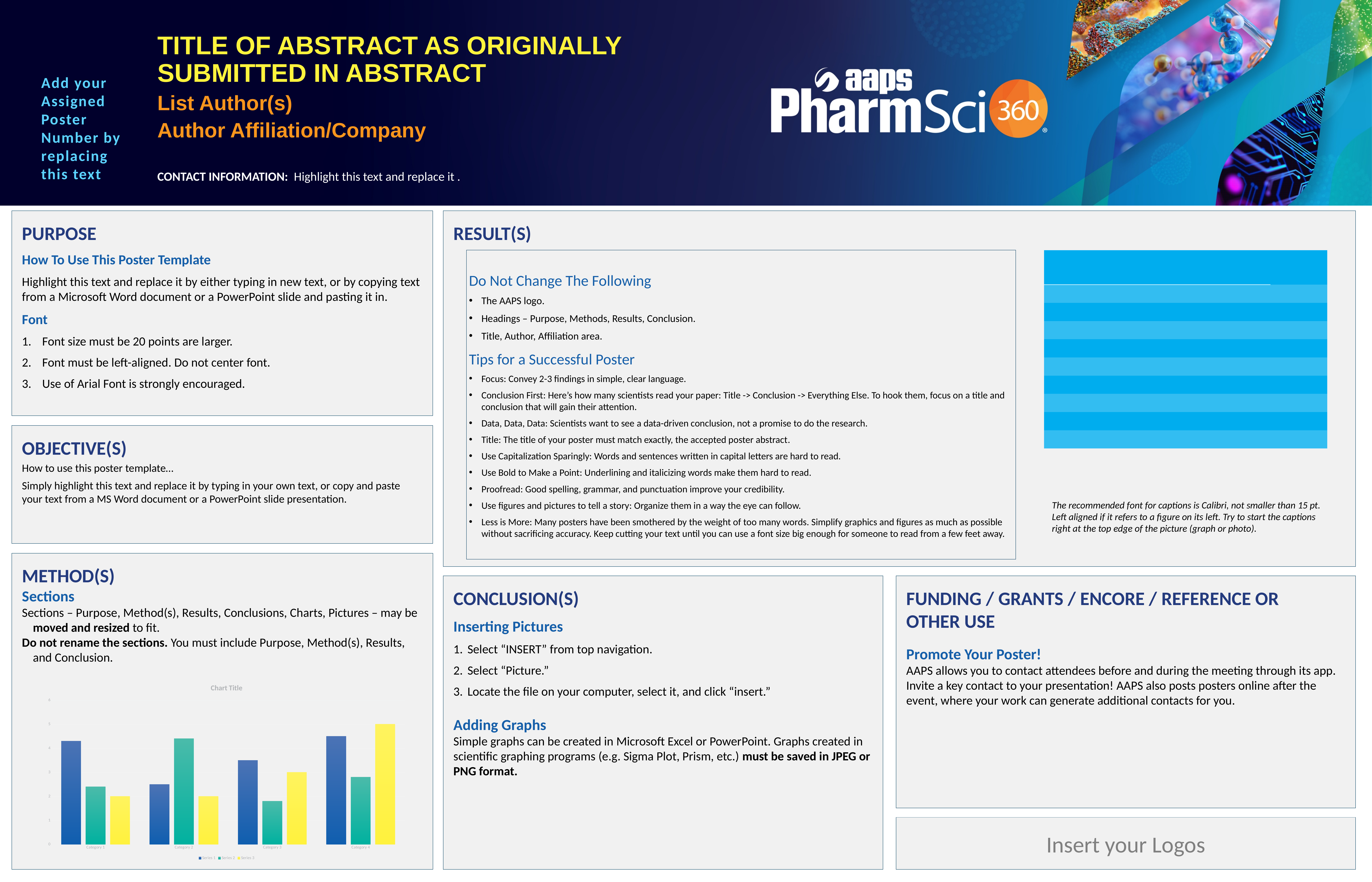

TITLE OF ABSTRACT AS ORIGINALLY
SUBMITTED IN ABSTRACT
List Author(s)
Author Affiliation/Company

Add your Assigned Poster
Number by replacing this text
QR Code
CONTACT INFORMATION:  Highlight this text and replace it .
PURPOSE
How To Use This Poster Template
Highlight this text and replace it by either typing in new text, or by copying text from a Microsoft Word document or a PowerPoint slide and pasting it in.
Font
Font size must be 20 points are larger.
Font must be left-aligned. Do not center font.
Use of Arial Font is strongly encouraged.

Result(s)

Do Not Change The Following
The AAPS logo.
Headings – Purpose, Methods, Results, Conclusion.
Title, Author, Affiliation area.
Tips for a Successful Poster
Focus: Convey 2-3 findings in simple, clear language.
Conclusion First: Here’s how many scientists read your paper: Title -> Conclusion -> Everything Else. To hook them, focus on a title and conclusion that will gain their attention.
Data, Data, Data: Scientists want to see a data-driven conclusion, not a promise to do the research.
Title: The title of your poster must match exactly, the accepted poster abstract.
Use Capitalization Sparingly: Words and sentences written in capital letters are hard to read.
Use Bold to Make a Point: Underlining and italicizing words make them hard to read.
Proofread: Good spelling, grammar, and punctuation improve your credibility.
Use figures and pictures to tell a story: Organize them in a way the eye can follow.
Less is More: Many posters have been smothered by the weight of too many words. Simplify graphics and figures as much as possible without sacrificing accuracy. Keep cutting your text until you can use a font size big enough for someone to read from a few feet away.
|  |  |  |  |  |
| --- | --- | --- | --- | --- |
|  |  |  |  |  |
|  |  |  |  |  |
|  |  |  |  |  |
|  |  |  |  |  |
|  |  |  |  |  |
|  |  |  |  |  |
|  |  |  |  |  |
|  |  |  |  |  |
|  |  |  |  |  |
Objective(s)
How to use this poster template…
Simply highlight this text and replace it by typing in your own text, or copy and paste your text from a MS Word document or a PowerPoint slide presentation.
The recommended font for captions is Calibri, not smaller than 15 pt. Left aligned if it refers to a figure on its left. Try to start the captions right at the top edge of the picture (graph or photo).
Method(s)
Sections
Sections – Purpose, Method(s), Results, Conclusions, Charts, Pictures – may be moved and resized to fit.
Do not rename the sections. You must include Purpose, Method(s), Results, and Conclusion.

Conclusion(s)
Inserting Pictures
Select “INSERT” from top navigation.
Select “Picture.”
Locate the file on your computer, select it, and click “insert.”

Adding Graphs
Simple graphs can be created in Microsoft Excel or PowerPoint. Graphs created in scientific graphing programs (e.g. Sigma Plot, Prism, etc.) must be saved in JPEG or PNG format.

FUNDING / GRANTS / ENCORE / REFERENCE or
other use

Promote Your Poster!
AAPS allows you to contact attendees before and during the meeting through its app. Invite a key contact to your presentation! AAPS also posts posters online after the event, where your work can generate additional contacts for you.

### Chart:

| Category | Series 1 | Series 2 | Series 3 |
|---|---|---|---|
| Category 1 | 4.3 | 2.4 | 2.0 |
| Category 2 | 2.5 | 4.4 | 2.0 |
| Category 3 | 3.5 | 1.8 | 3.0 |
| Category 4 | 4.5 | 2.8 | 5.0 |
Insert your Logos